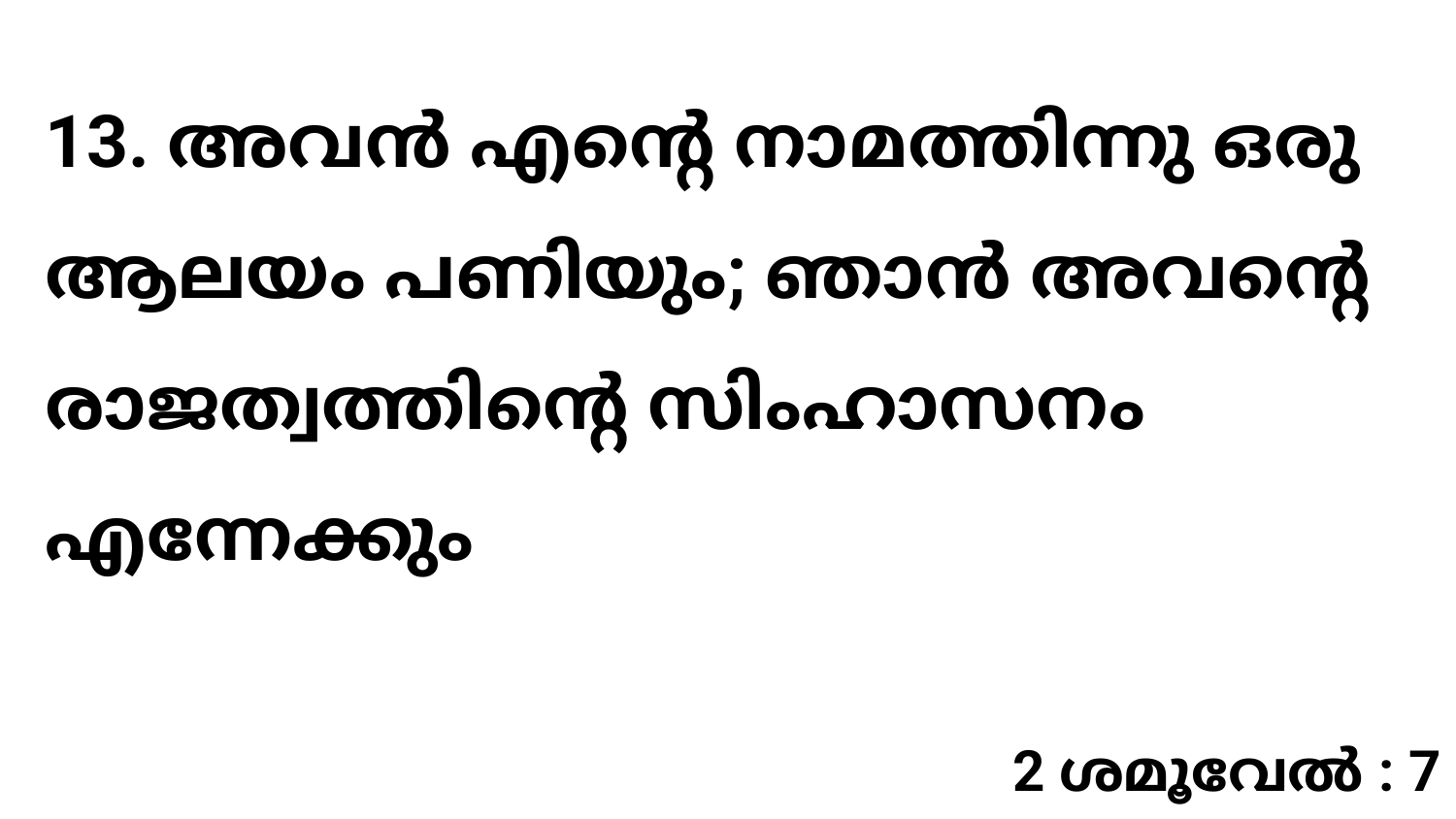

13. അവൻ എന്റെ നാമത്തിന്നു ഒരു ആലയം പണിയും; ഞാൻ അവന്റെ രാജത്വത്തിന്റെ സിംഹാസനം എന്നേക്കും
2 ശമൂവേൽ : 7